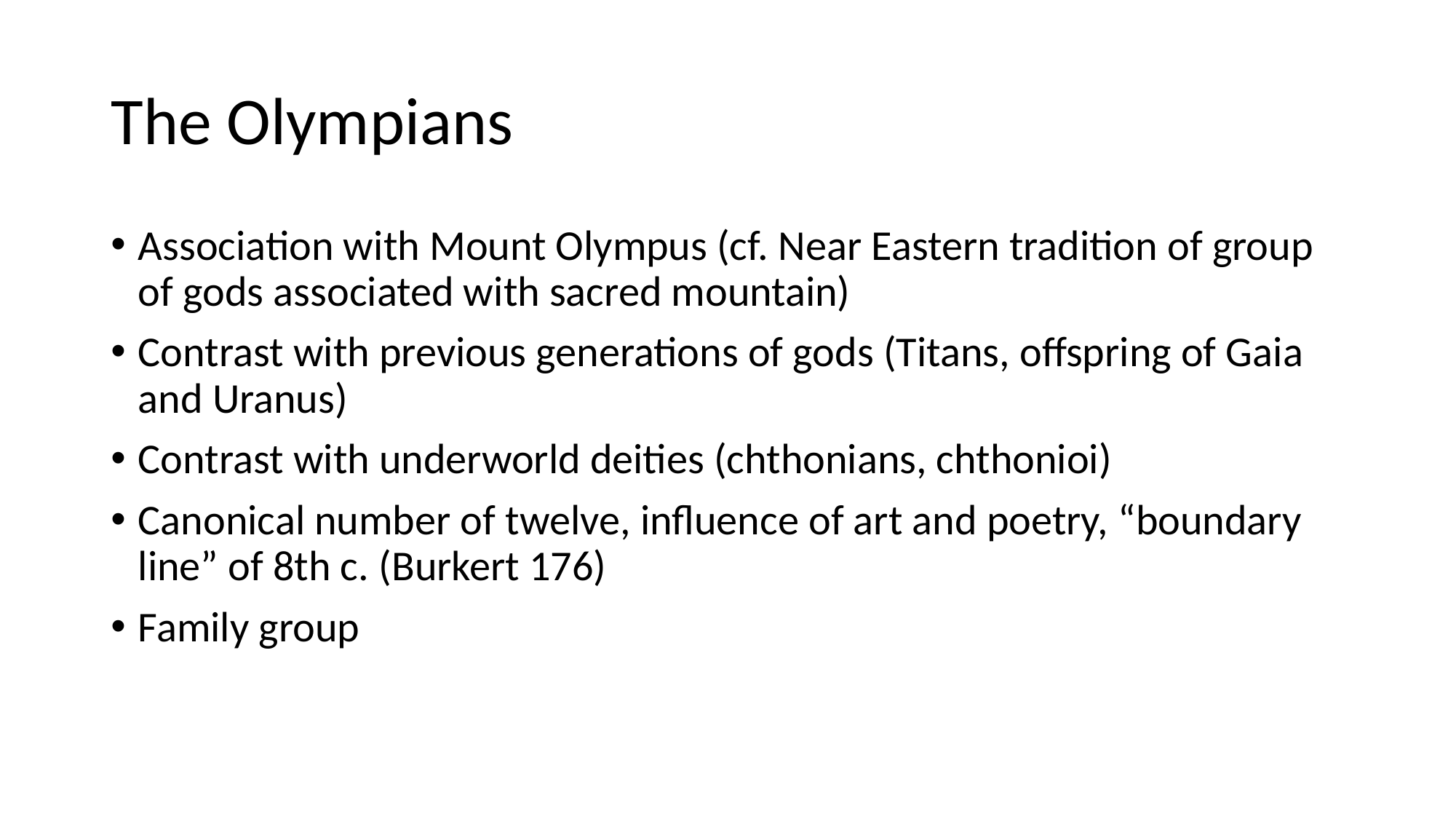

# The Olympians
Association with Mount Olympus (cf. Near Eastern tradition of group of gods associated with sacred mountain)
Contrast with previous generations of gods (Titans, offspring of Gaia and Uranus)
Contrast with underworld deities (chthonians, chthonioi)
Canonical number of twelve, influence of art and poetry, “boundary line” of 8th c. (Burkert 176)
Family group